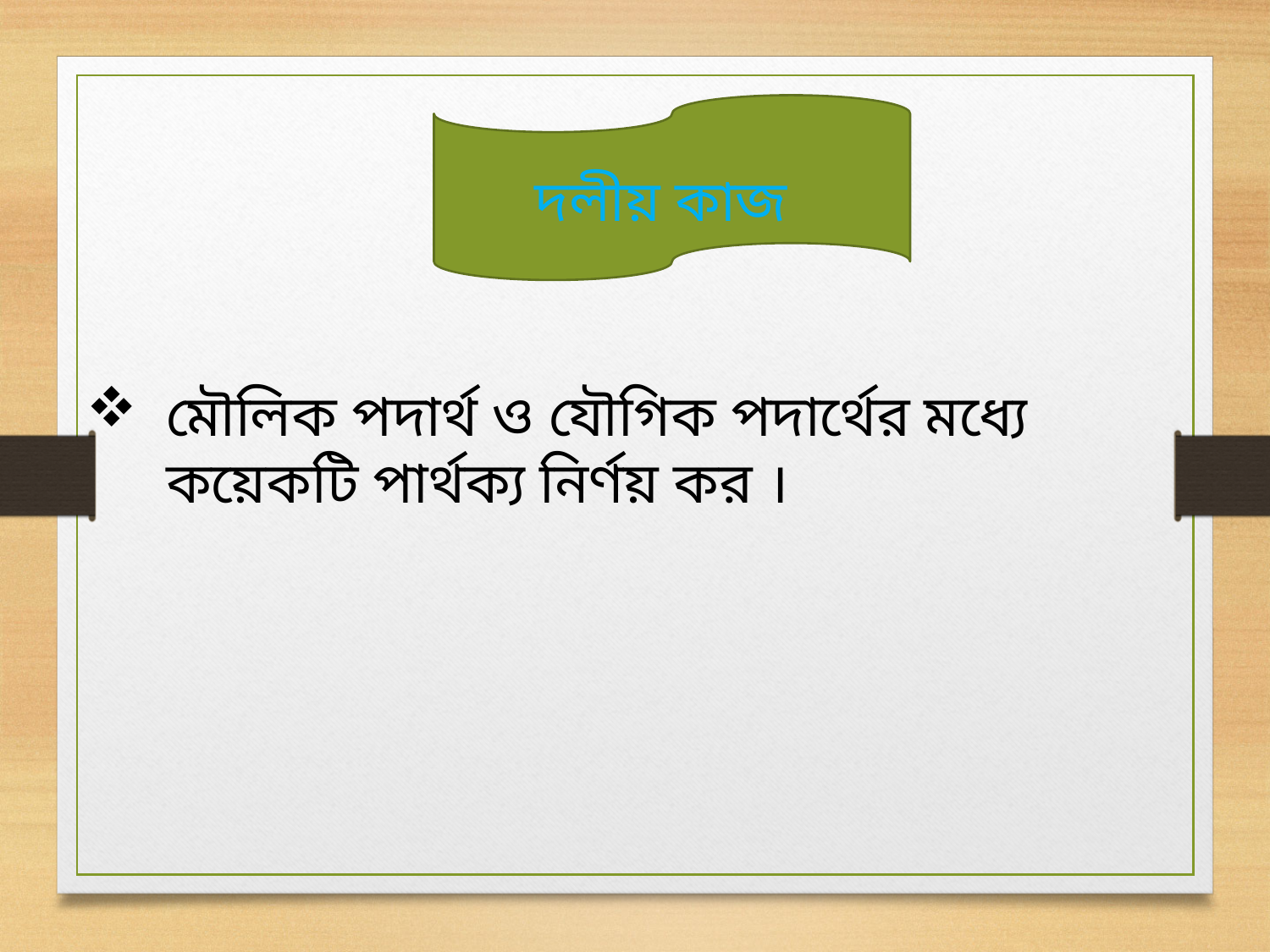

দলীয় কাজ

মৌলিক পদার্থ ও যৌগিক পদার্থের মধ্যে কয়েকটি পার্থক্য নির্ণয় কর ।